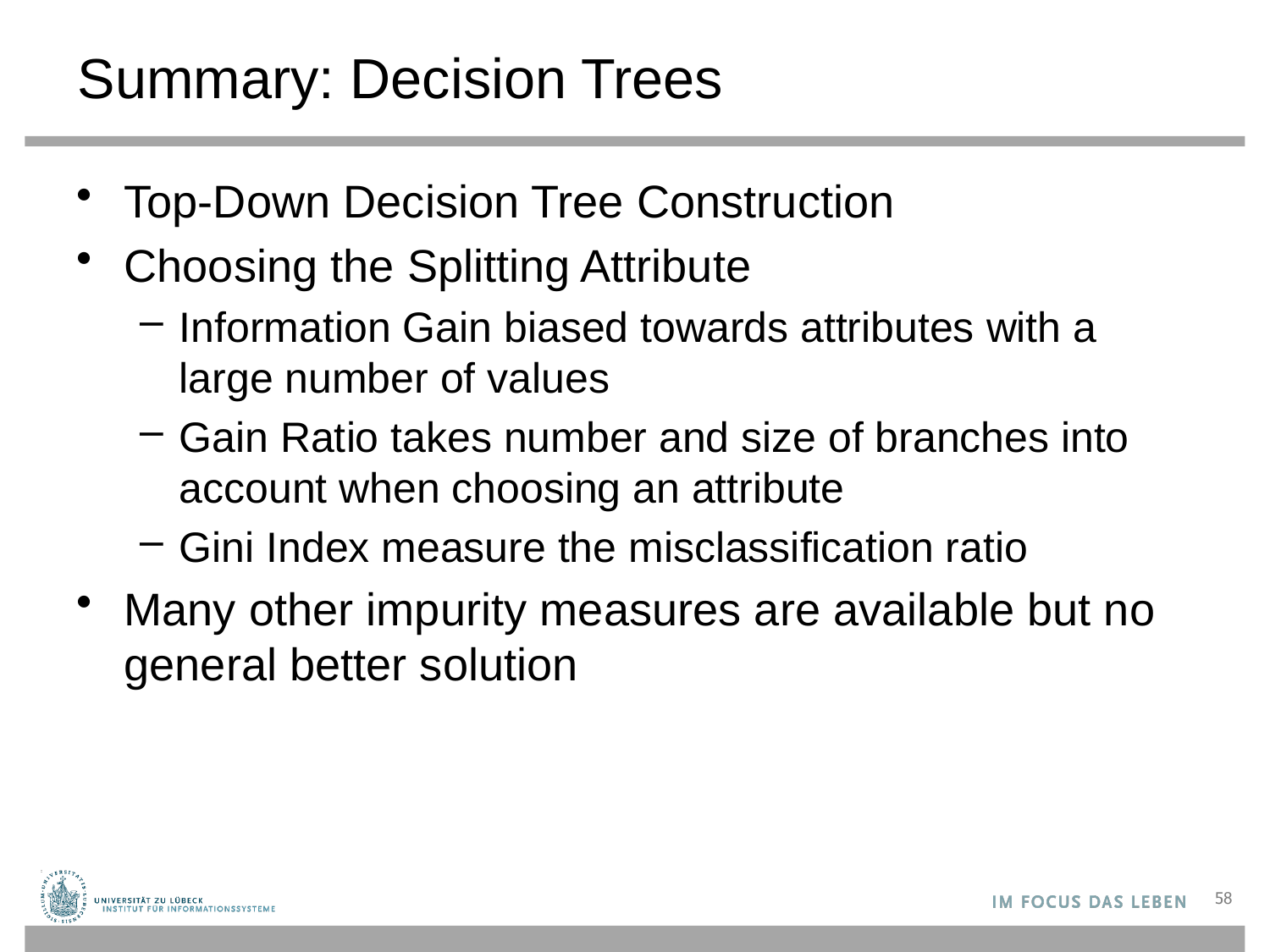

# Summary: Decision Trees
Top-Down Decision Tree Construction
Choosing the Splitting Attribute
Information Gain biased towards attributes with a large number of values
Gain Ratio takes number and size of branches into account when choosing an attribute
Gini Index measure the misclassification ratio
Many other impurity measures are available but no general better solution
58